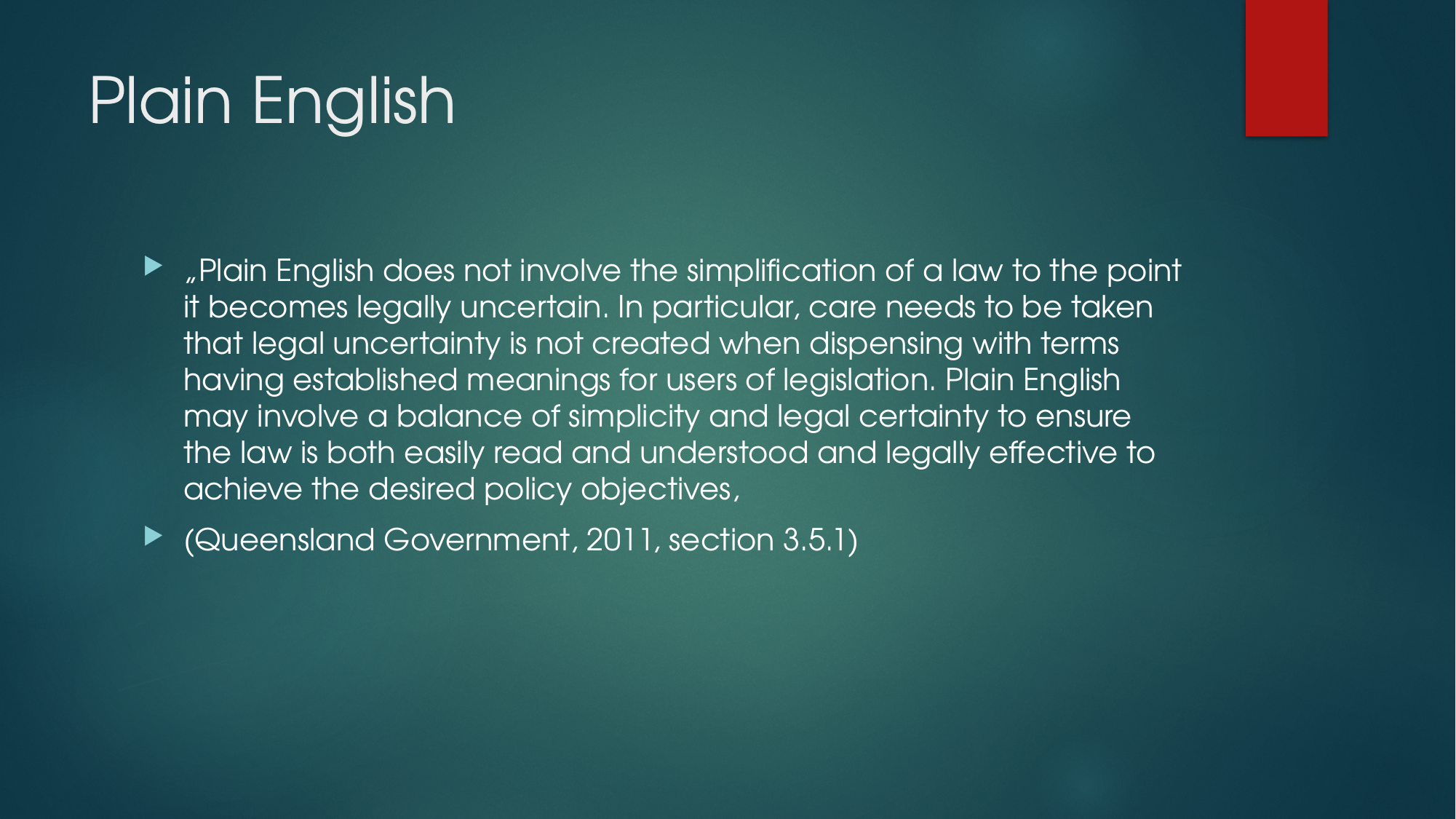

# Plain English
„Plain English does not involve the simplification of a law to the point it becomes legally uncertain. In particular, care needs to be taken that legal uncertainty is not created when dispensing with terms having established meanings for users of legislation. Plain English may involve a balance of simplicity and legal certainty to ensure the law is both easily read and understood and legally effective to achieve the desired policy objectives,
(Queensland Government, 2011, section 3.5.1)